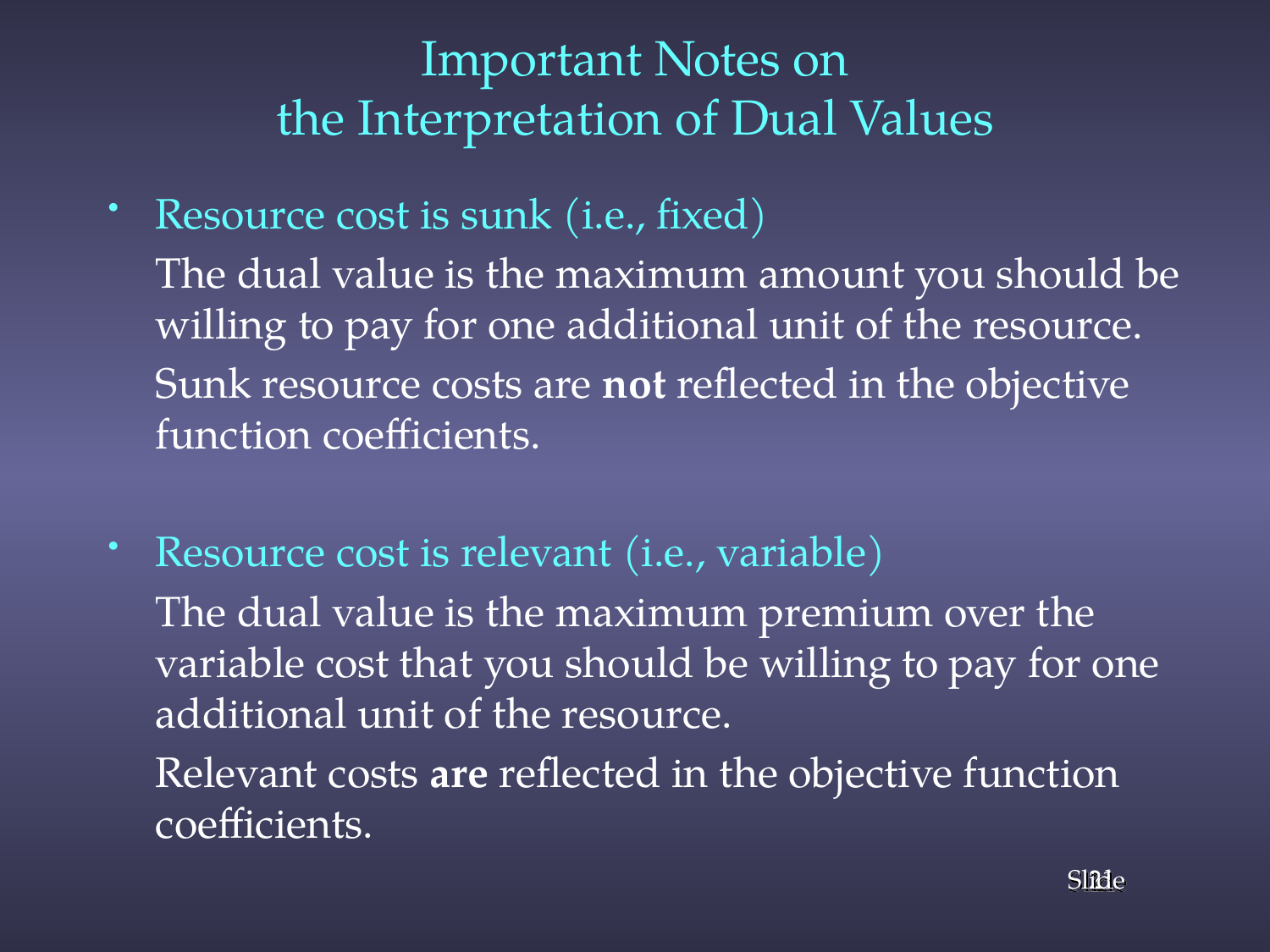

Important Notes on
the Interpretation of Dual Values
Resource cost is sunk (i.e., fixed)
	The dual value is the maximum amount you should be willing to pay for one additional unit of the resource.
	Sunk resource costs are not reflected in the objective function coefficients.

Resource cost is relevant (i.e., variable)
	The dual value is the maximum premium over the variable cost that you should be willing to pay for one additional unit of the resource.
	Relevant costs are reflected in the objective function coefficients.